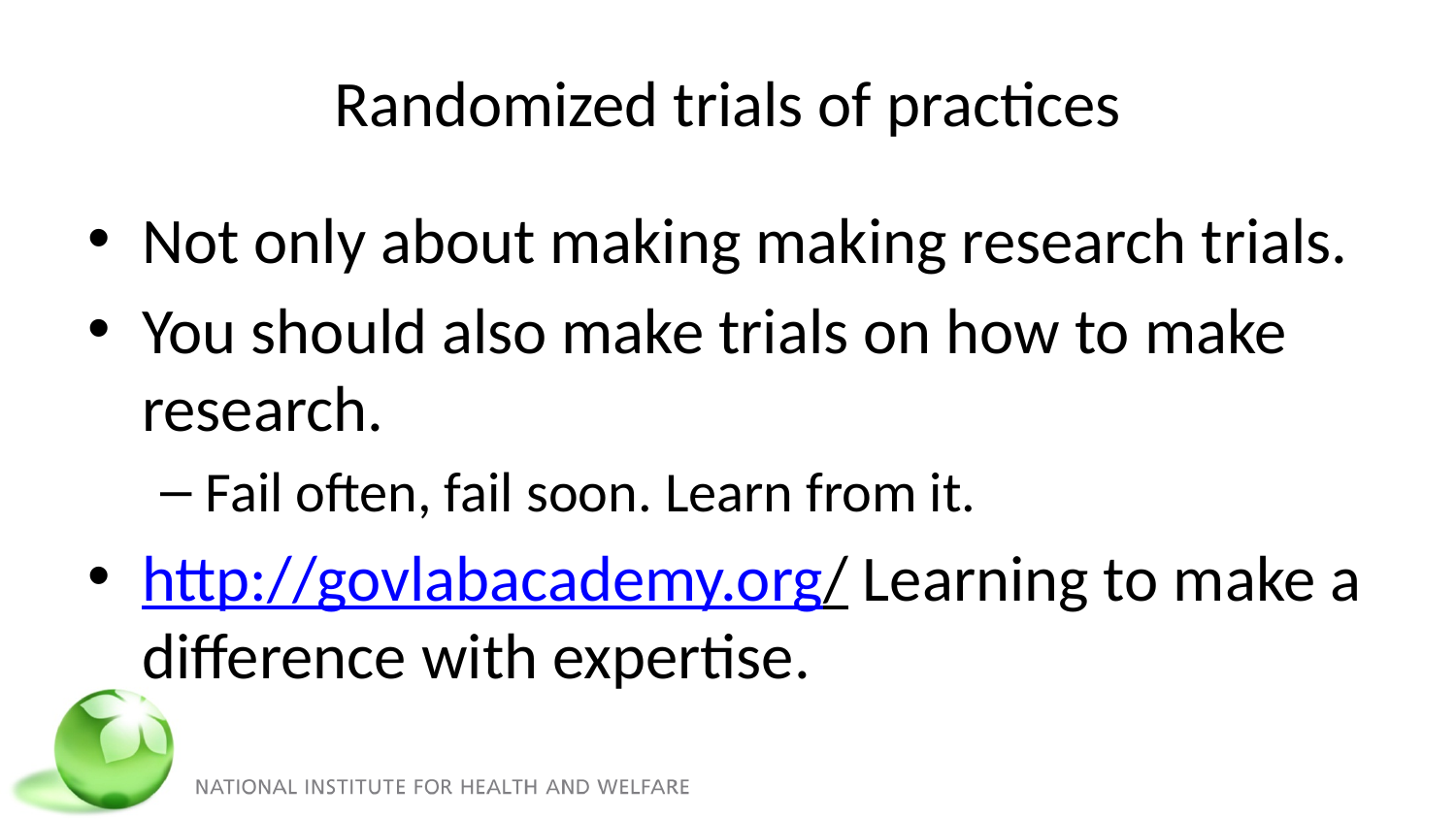

# Randomized trials of practices
Not only about making making research trials.
You should also make trials on how to make research.
Fail often, fail soon. Learn from it.
http://govlabacademy.org/ Learning to make a difference with expertise.